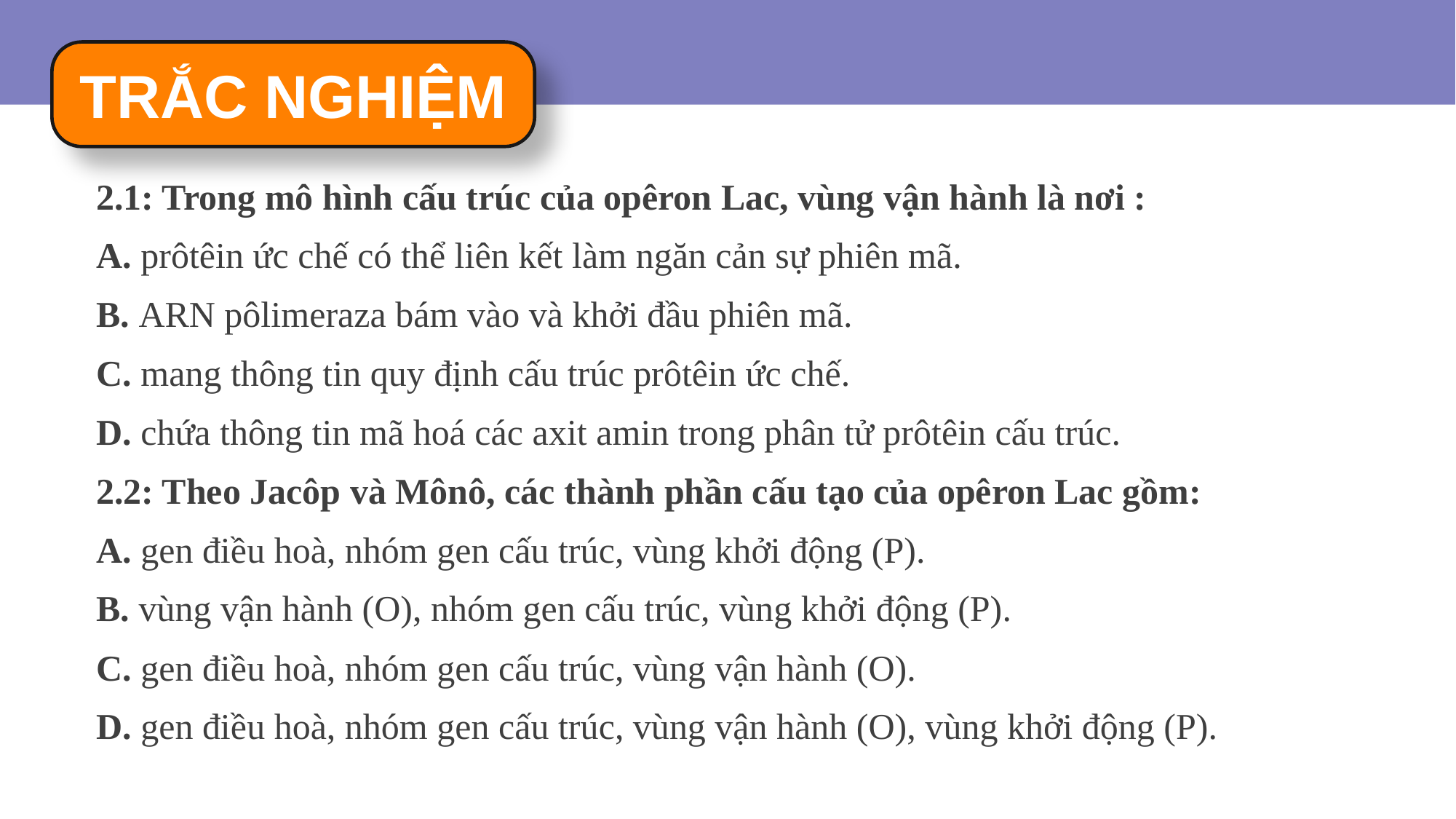

TRẮC NGHIỆM
2.1: Trong mô hình cấu trúc của opêron Lac, vùng vận hành là nơi :
A. prôtêin ức chế có thể liên kết làm ngăn cản sự phiên mã.
B. ARN pôlimeraza bám vào và khởi đầu phiên mã.
C. mang thông tin quy định cấu trúc prôtêin ức chế.
D. chứa thông tin mã hoá các axit amin trong phân tử prôtêin cấu trúc.
2.2: Theo Jacôp và Mônô, các thành phần cấu tạo của opêron Lac gồm:
A. gen điều hoà, nhóm gen cấu trúc, vùng khởi động (P).
B. vùng vận hành (O), nhóm gen cấu trúc, vùng khởi động (P).
C. gen điều hoà, nhóm gen cấu trúc, vùng vận hành (O).
D. gen điều hoà, nhóm gen cấu trúc, vùng vận hành (O), vùng khởi động (P).